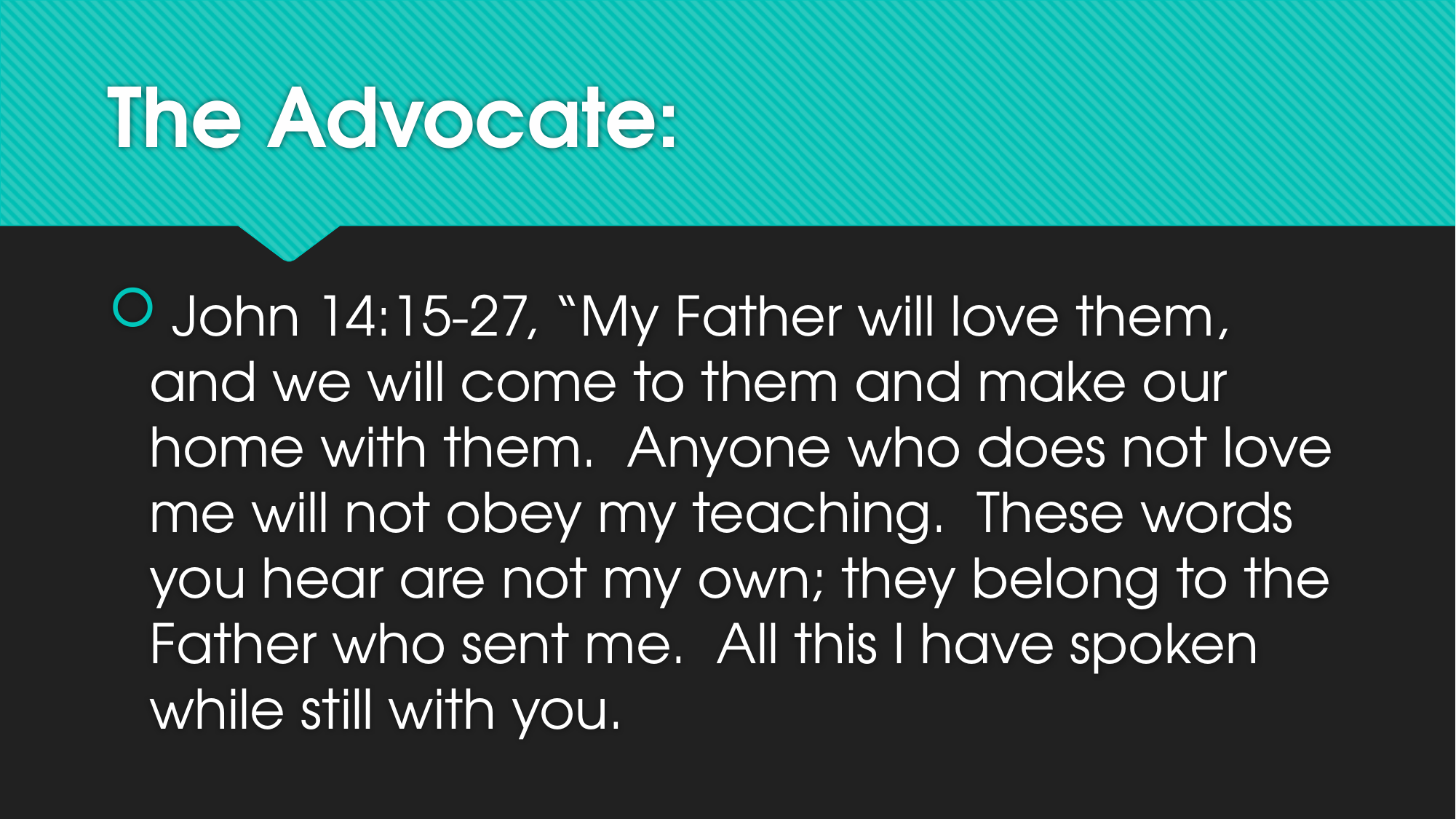

# The Advocate:
 John 14:15-27, “My Father will love them, and we will come to them and make our home with them.  Anyone who does not love me will not obey my teaching.  These words you hear are not my own; they belong to the Father who sent me.  All this I have spoken while still with you.